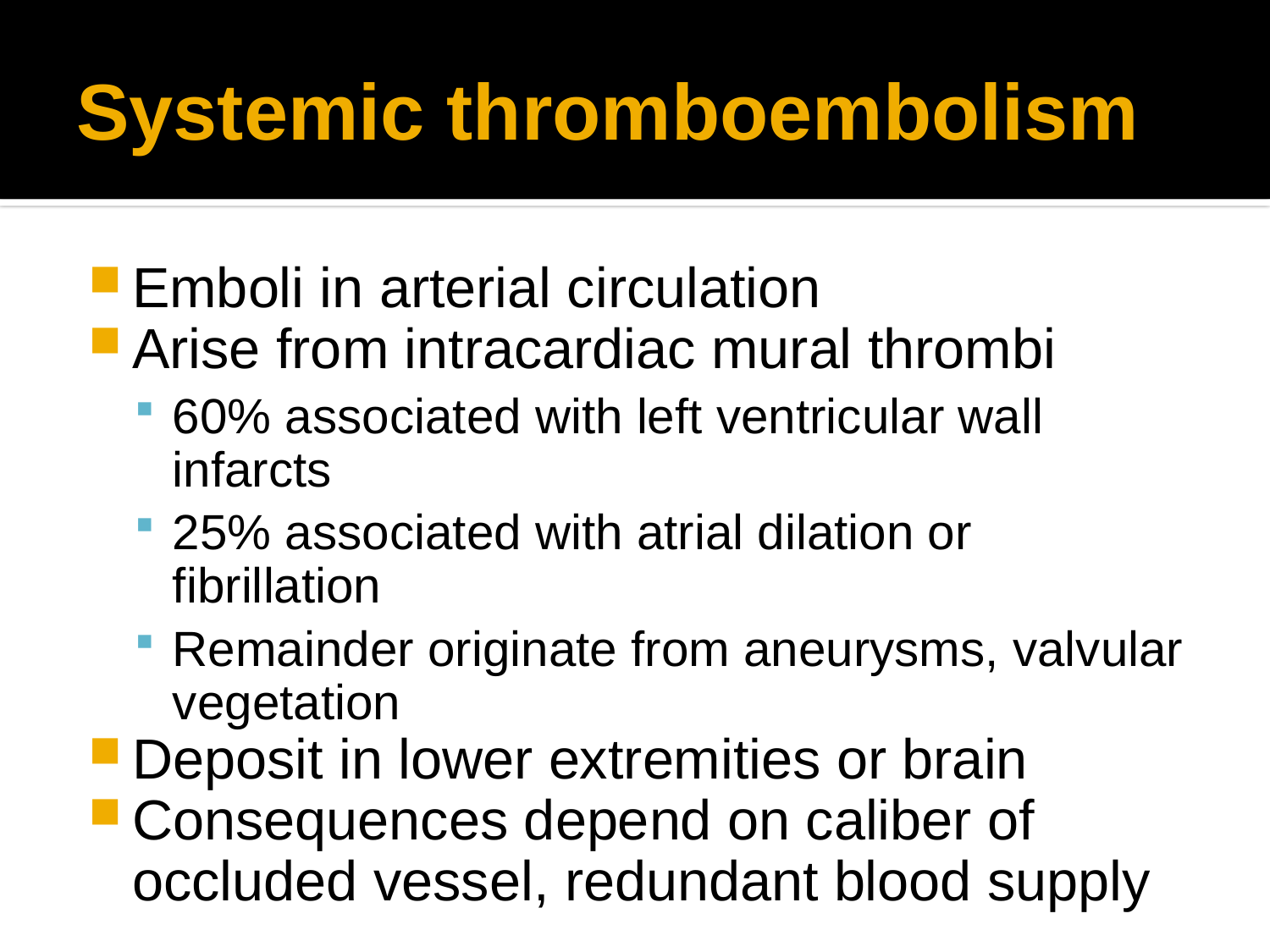

# Systemic thromboembolism
Emboli in arterial circulation
Arise from intracardiac mural thrombi
60% associated with left ventricular wall infarcts
25% associated with atrial dilation or fibrillation
Remainder originate from aneurysms, valvular vegetation
Deposit in lower extremities or brain
Consequences depend on caliber of occluded vessel, redundant blood supply